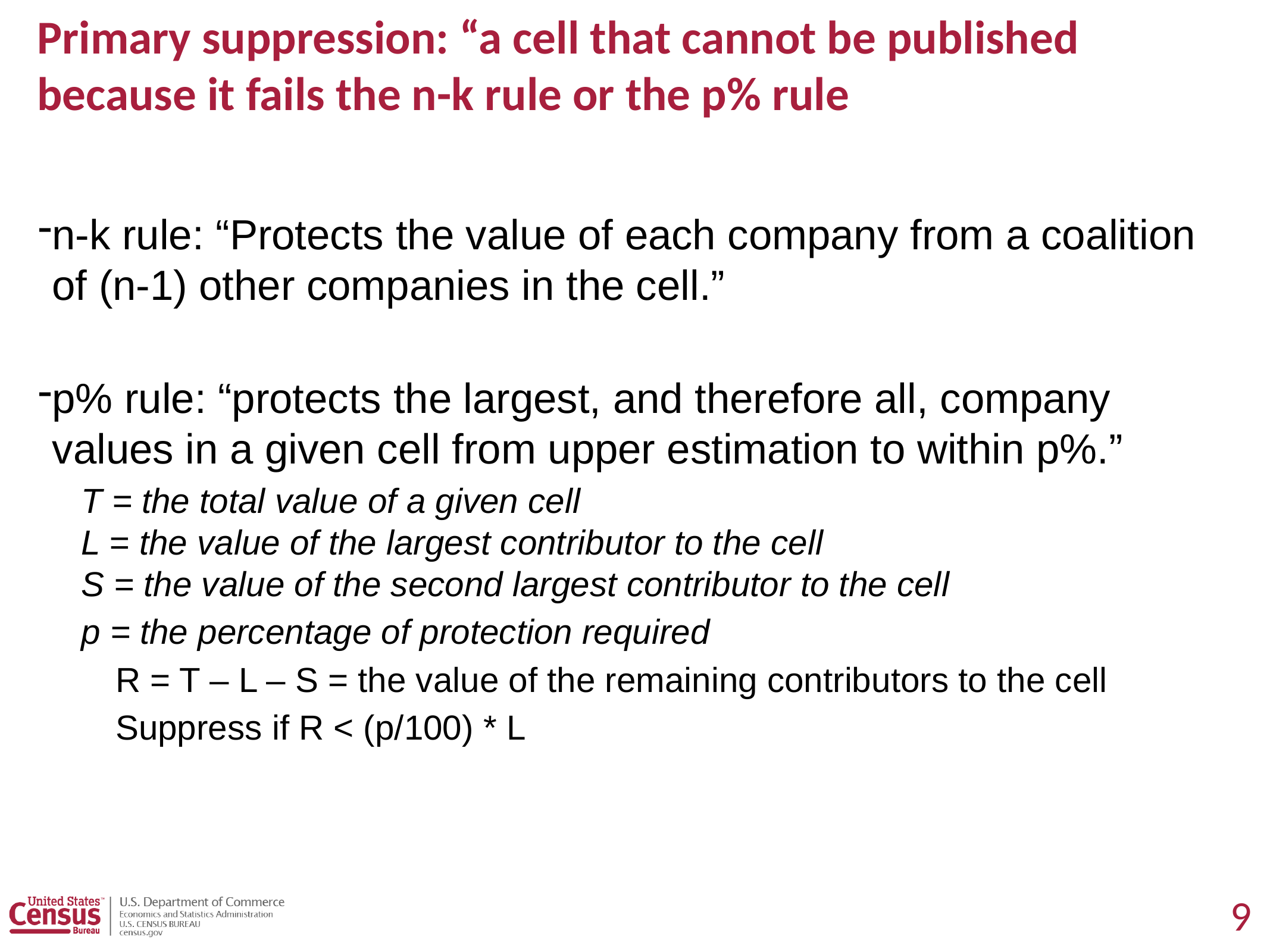

# Primary suppression: “a cell that cannot be published because it fails the n-k rule or the p% rule
n-k rule: “Protects the value of each company from a coalition of (n-1) other companies in the cell.”

p% rule: “protects the largest, and therefore all, company values in a given cell from upper estimation to within p%.”
T = the total value of a given cell
L = the value of the largest contributor to the cell
S = the value of the second largest contributor to the cell
p = the percentage of protection required
R = T – L – S = the value of the remaining contributors to the cell
Suppress if R < (p/100) * L